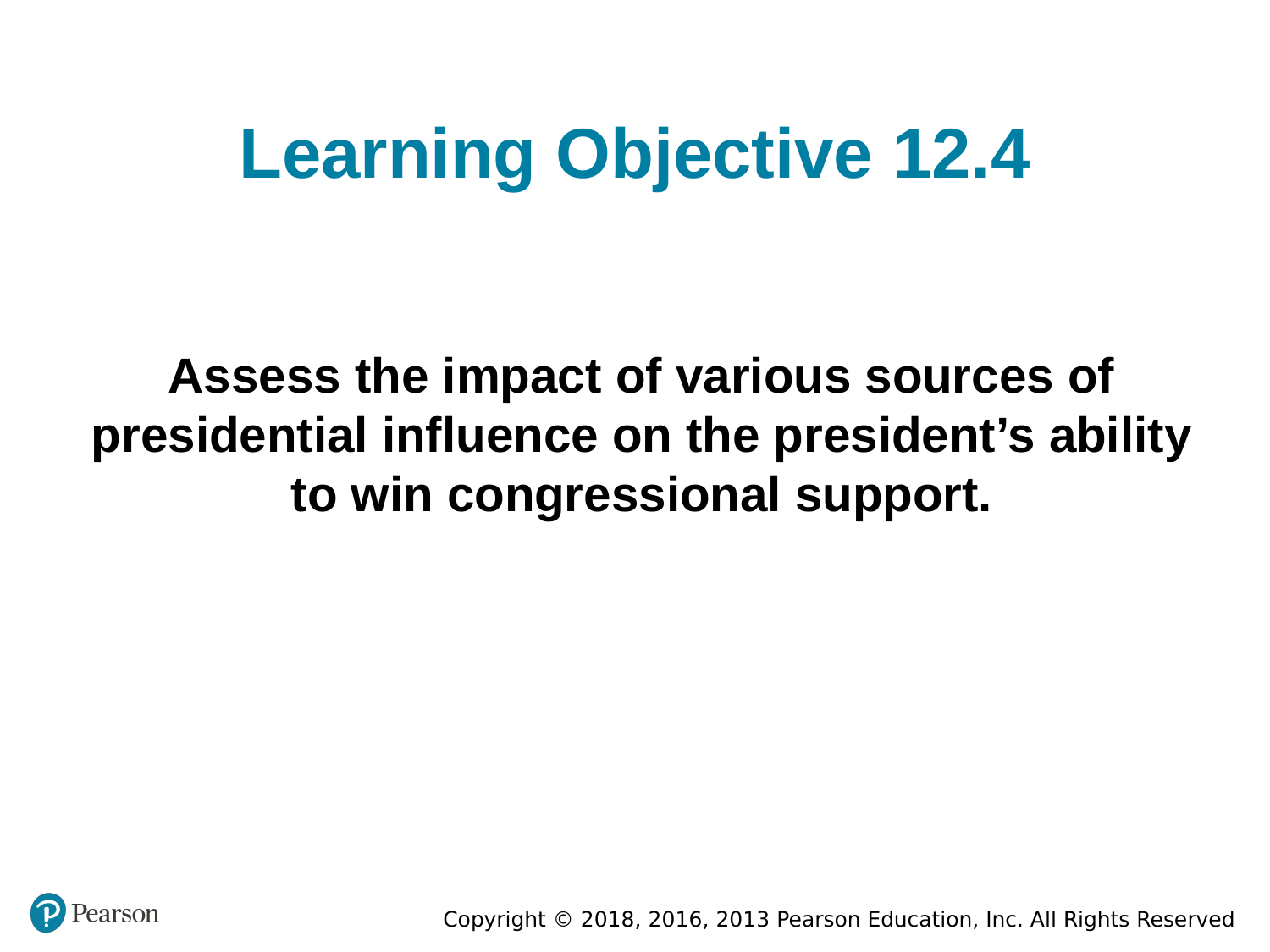

# Learning Objective 12.4

Assess the impact of various sources of presidential influence on the president’s ability to win congressional support.